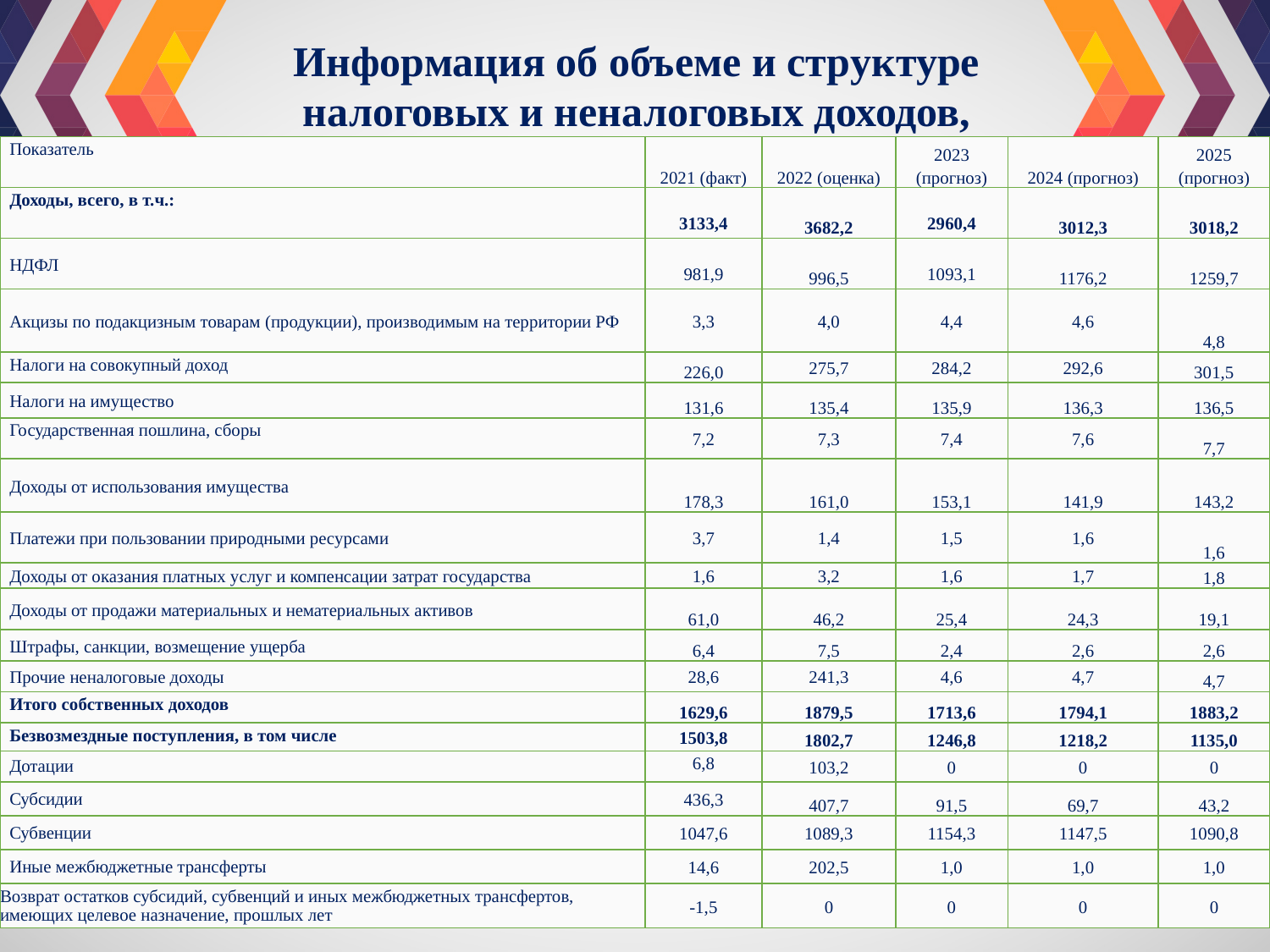

Информация об объеме и структуре налоговых и неналоговых доходов, межбюджетных трансфертов
| Показатель | 2021 (факт) | 2022 (оценка) | 2023 (прогноз) | 2024 (прогноз) | 2025 (прогноз) |
| --- | --- | --- | --- | --- | --- |
| Доходы, всего, в т.ч.: | 3133,4 | 3682,2 | 2960,4 | 3012,3 | 3018,2 |
| НДФЛ | 981,9 | 996,5 | 1093,1 | 1176,2 | 1259,7 |
| Акцизы по подакцизным товарам (продукции), производимым на территории РФ | 3,3 | 4,0 | 4,4 | 4,6 | 4,8 |
| Налоги на совокупный доход | 226,0 | 275,7 | 284,2 | 292,6 | 301,5 |
| Налоги на имущество | 131,6 | 135,4 | 135,9 | 136,3 | 136,5 |
| Государственная пошлина, сборы | 7,2 | 7,3 | 7,4 | 7,6 | 7,7 |
| Доходы от использования имущества | 178,3 | 161,0 | 153,1 | 141,9 | 143,2 |
| Платежи при пользовании природными ресурсами | 3,7 | 1,4 | 1,5 | 1,6 | 1,6 |
| Доходы от оказания платных услуг и компенсации затрат государства | 1,6 | 3,2 | 1,6 | 1,7 | 1,8 |
| Доходы от продажи материальных и нематериальных активов | 61,0 | 46,2 | 25,4 | 24,3 | 19,1 |
| Штрафы, санкции, возмещение ущерба | 6,4 | 7,5 | 2,4 | 2,6 | 2,6 |
| Прочие неналоговые доходы | 28,6 | 241,3 | 4,6 | 4,7 | 4,7 |
| Итого собственных доходов | 1629,6 | 1879,5 | 1713,6 | 1794,1 | 1883,2 |
| Безвозмездные поступления, в том числе | 1503,8 | 1802,7 | 1246,8 | 1218,2 | 1135,0 |
| Дотации | 6,8 | 103,2 | 0 | 0 | 0 |
| Субсидии | 436,3 | 407,7 | 91,5 | 69,7 | 43,2 |
| Субвенции | 1047,6 | 1089,3 | 1154,3 | 1147,5 | 1090,8 |
| Иные межбюджетные трансферты | 14,6 | 202,5 | 1,0 | 1,0 | 1,0 |
| Возврат остатков субсидий, субвенций и иных межбюджетных трансфертов, имеющих целевое назначение, прошлых лет | -1,5 | 0 | 0 | 0 | 0 |
млн.руб.